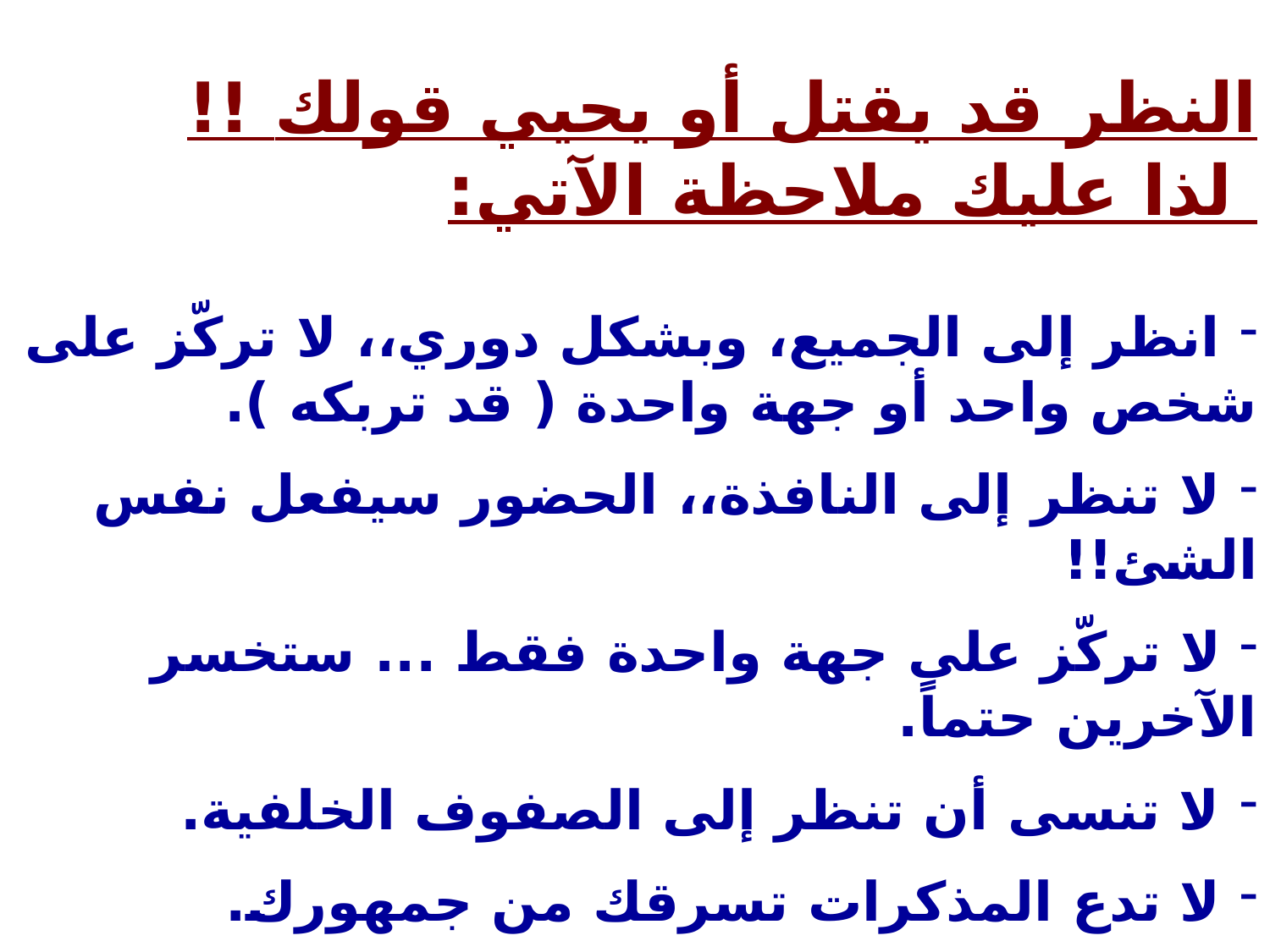

النظر قد يقتل أو يحيي قولك !!
 لذا عليك ملاحظة الآتي:
 انظر إلى الجميع، وبشكل دوري،، لا تركّز على شخص واحد أو جهة واحدة ( قد تربكه ).
 لا تنظر إلى النافذة،، الحضور سيفعل نفس الشئ!!
 لا تركّز على جهة واحدة فقط ... ستخسر الآخرين حتماً.
 لا تنسى أن تنظر إلى الصفوف الخلفية.
 لا تدع المذكرات تسرقك من جمهورك.